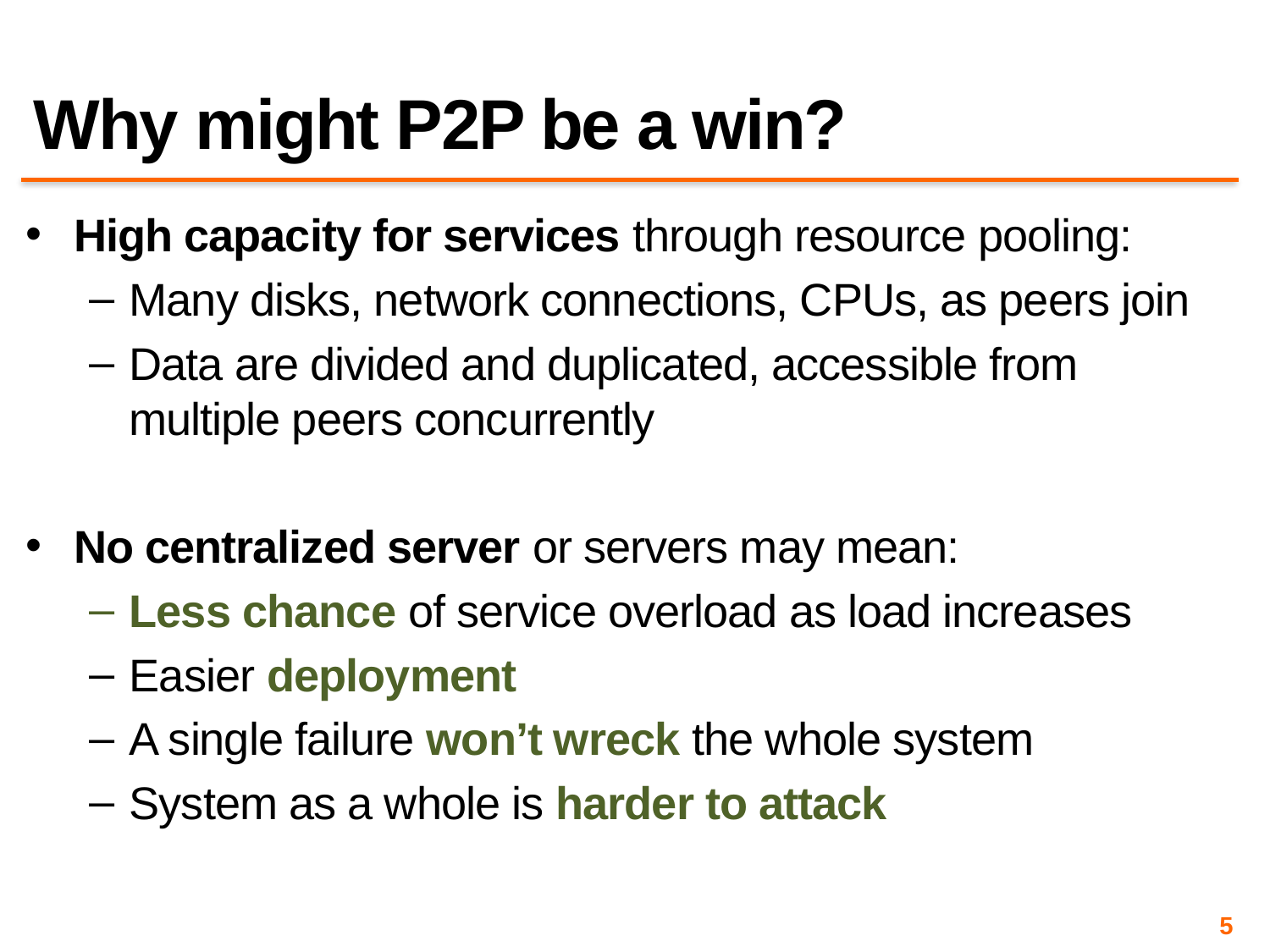

# Why might P2P be a win?
High capacity for services through resource pooling:
Many disks, network connections, CPUs, as peers join
Data are divided and duplicated, accessible from multiple peers concurrently

No centralized server or servers may mean:
Less chance of service overload as load increases
Easier deployment
A single failure won’t wreck the whole system
System as a whole is harder to attack
5